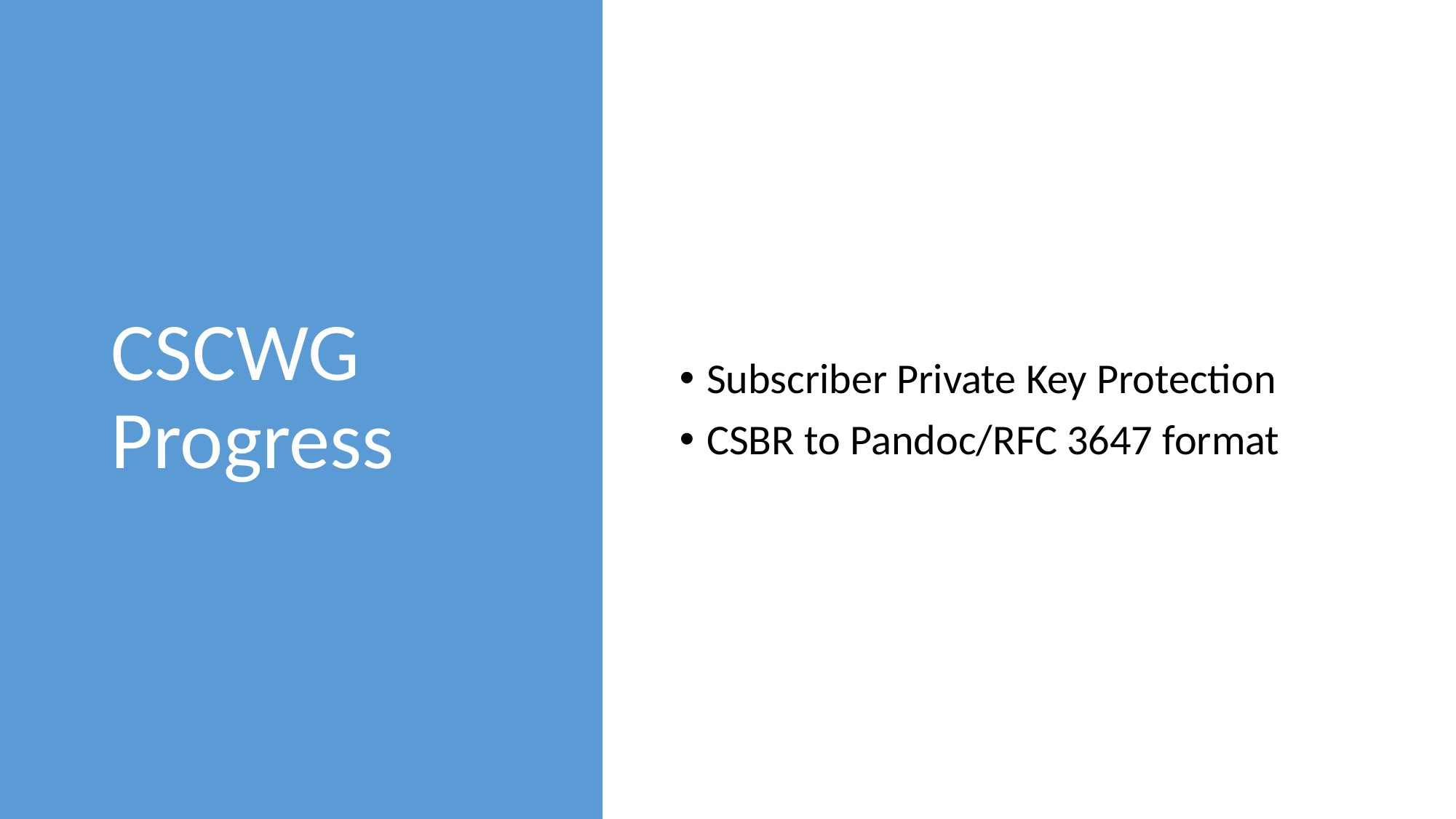

Subscriber Private Key Protection
CSBR to Pandoc/RFC 3647 format
# CSCWG  Progress